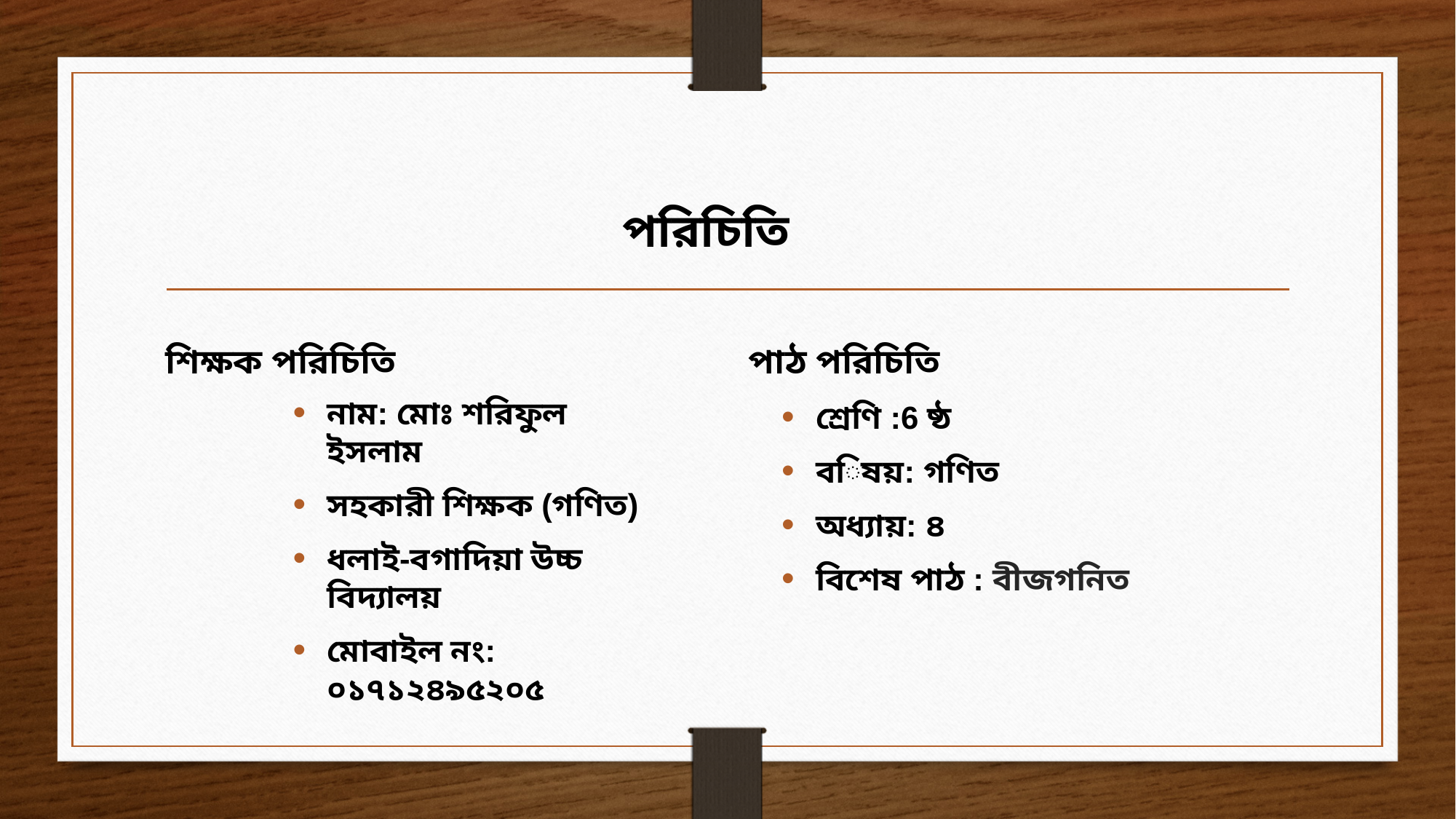

# পরিচিতি
শিক্ষক পরিচিতি
পাঠ পরিচিতি
নাম: মোঃ শরিফুল ইসলাম
সহকারী শিক্ষক (গণিত)
ধলাই-বগাদিয়া উচ্চ বিদ্যালয়
মোবাইল নং: ০১৭১২৪৯৫২০৫

শ্রেণি :6 ষ্ঠ
বিষয়: গণিত
অধ্যায়: ৪
বিশেষ পাঠ : বীজগনিত